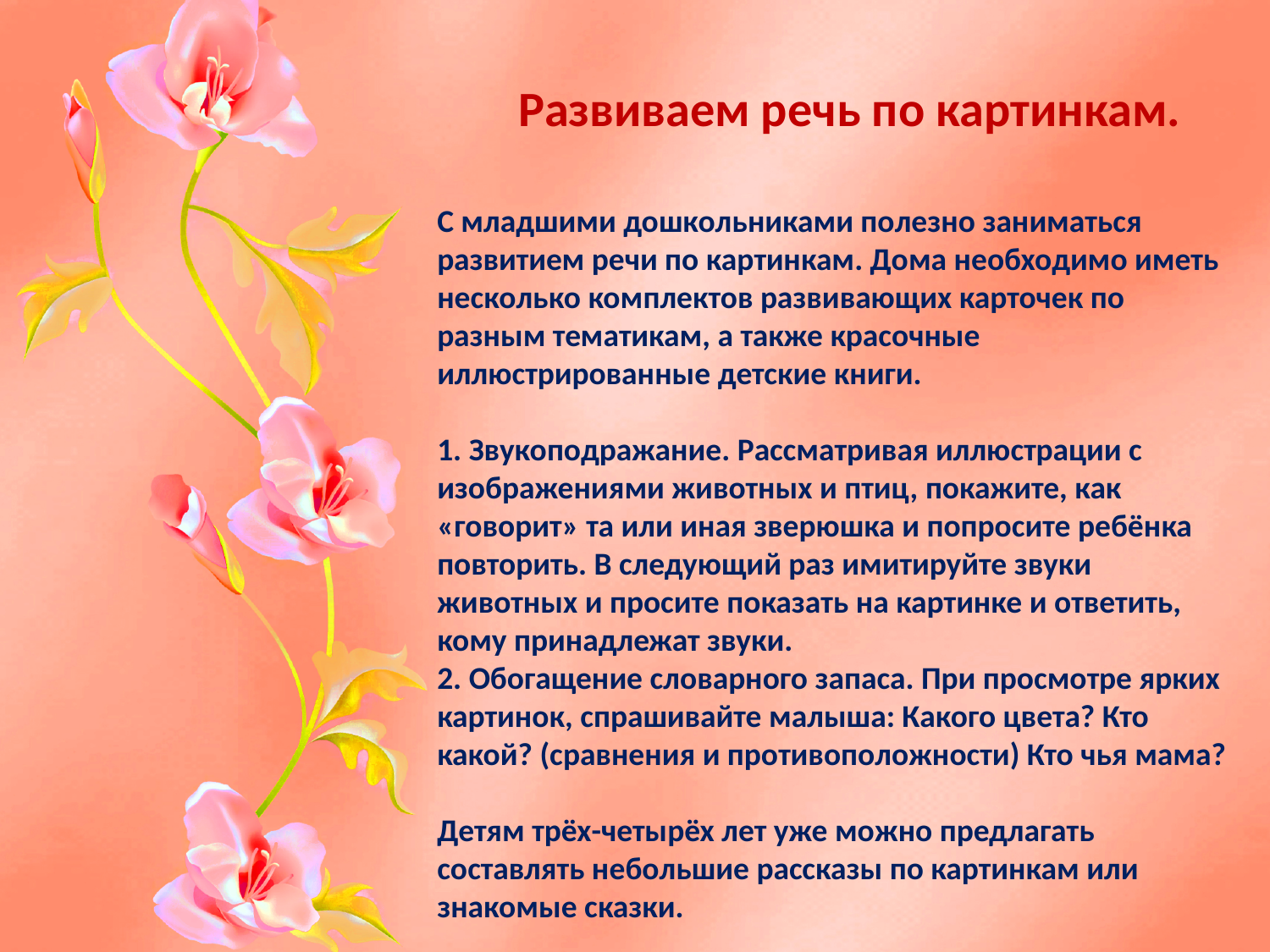

Развиваем речь по картинкам.
С младшими дошкольниками полезно заниматься развитием речи по картинкам. Дома необходимо иметь несколько комплектов развивающих карточек по разным тематикам, а также красочные иллюстрированные детские книги.

1. Звукоподражание. Рассматривая иллюстрации с изображениями животных и птиц, покажите, как «говорит» та или иная зверюшка и попросите ребёнка повторить. В следующий раз имитируйте звуки животных и просите показать на картинке и ответить, кому принадлежат звуки.
2. Обогащение словарного запаса. При просмотре ярких картинок, спрашивайте малыша: Какого цвета? Кто какой? (сравнения и противоположности) Кто чья мама?

Детям трёх-четырёх лет уже можно предлагать составлять небольшие рассказы по картинкам или знакомые сказки.